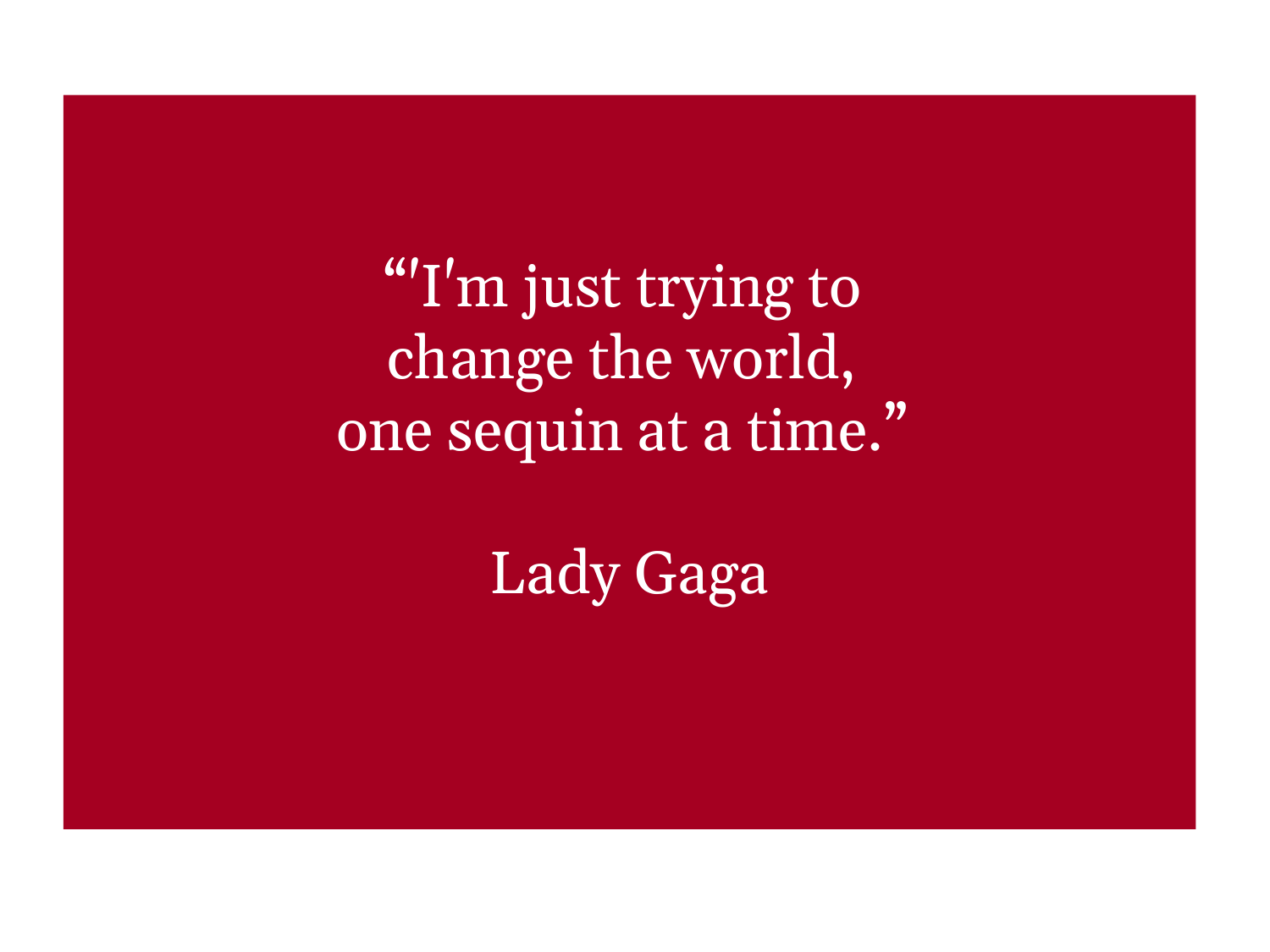

“'I'm just trying to
change the world,
one sequin at a time.”

Lady Gaga